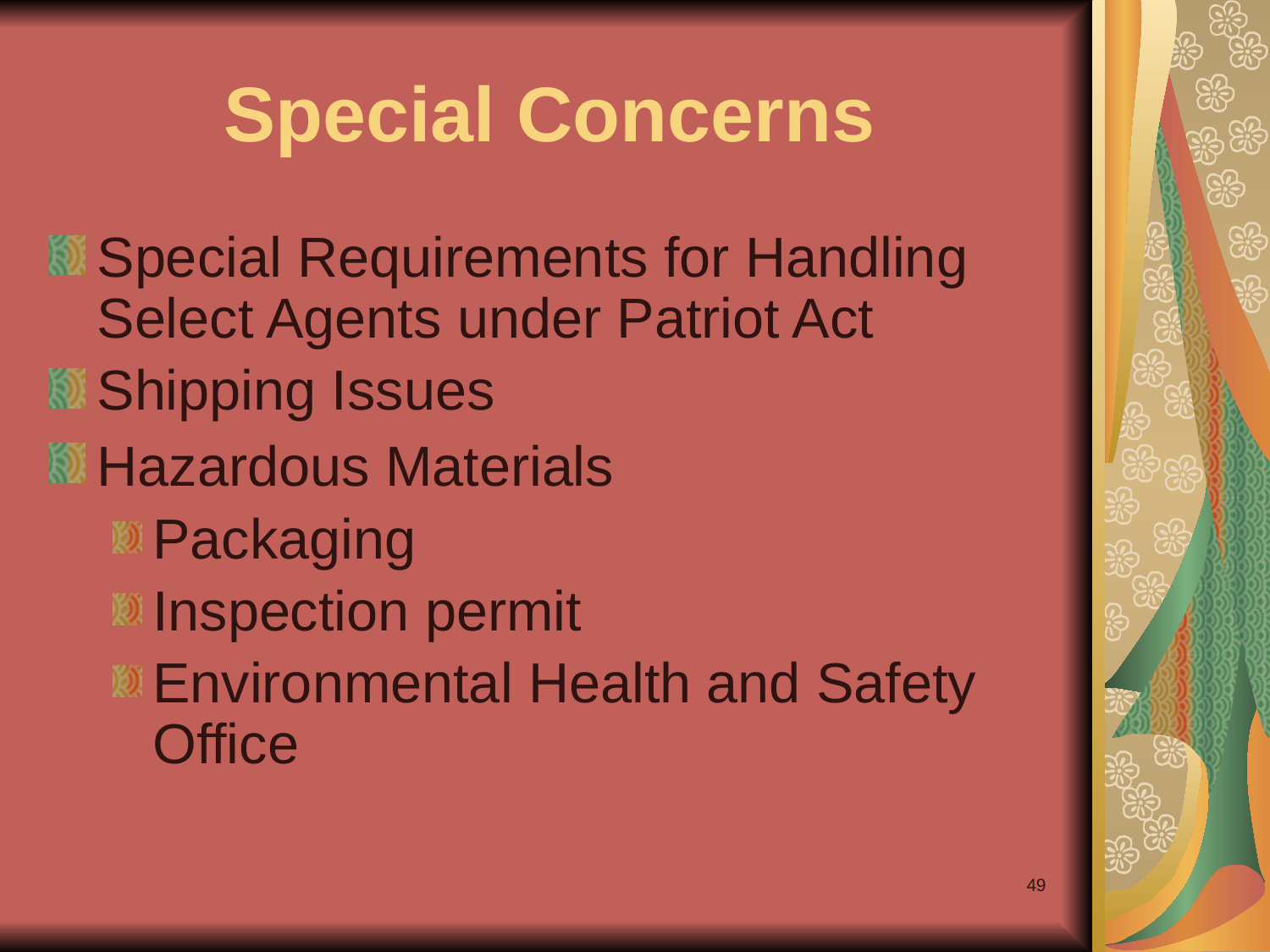

# Special Concerns
Special Requirements for Handling Select Agents under Patriot Act
Shipping Issues
Hazardous Materials
Packaging
Inspection permit
Environmental Health and Safety Office
49